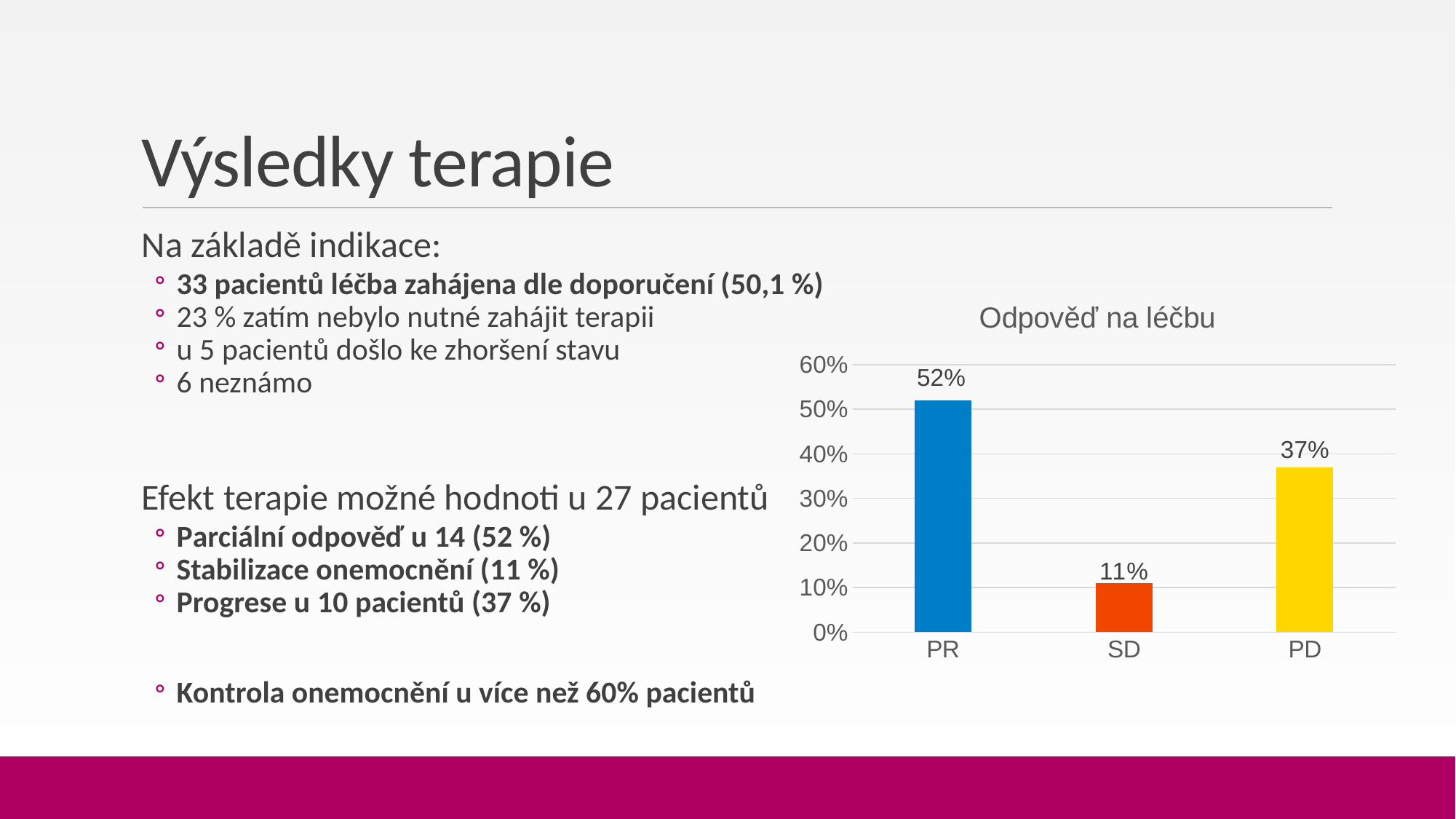

# Výsledky terapie
Na základě indikace:
33 pacientů léčba zahájena dle doporučení (50,1 %)
23 % zatím nebylo nutné zahájit terapii
u 5 pacientů došlo ke zhoršení stavu
6 neznámo

Efekt terapie možné hodnoti u 27 pacientů
Parciální odpověď u 14 (52 %)
Stabilizace onemocnění (11 %)
Progrese u 10 pacientů (37 %)

Kontrola onemocnění u více než 60% pacientů

### Chart: Odpověď na léčbu

| Category |  |
|---|---|
| PR | 0.52 |
| SD | 0.11 |
| PD | 0.37 |